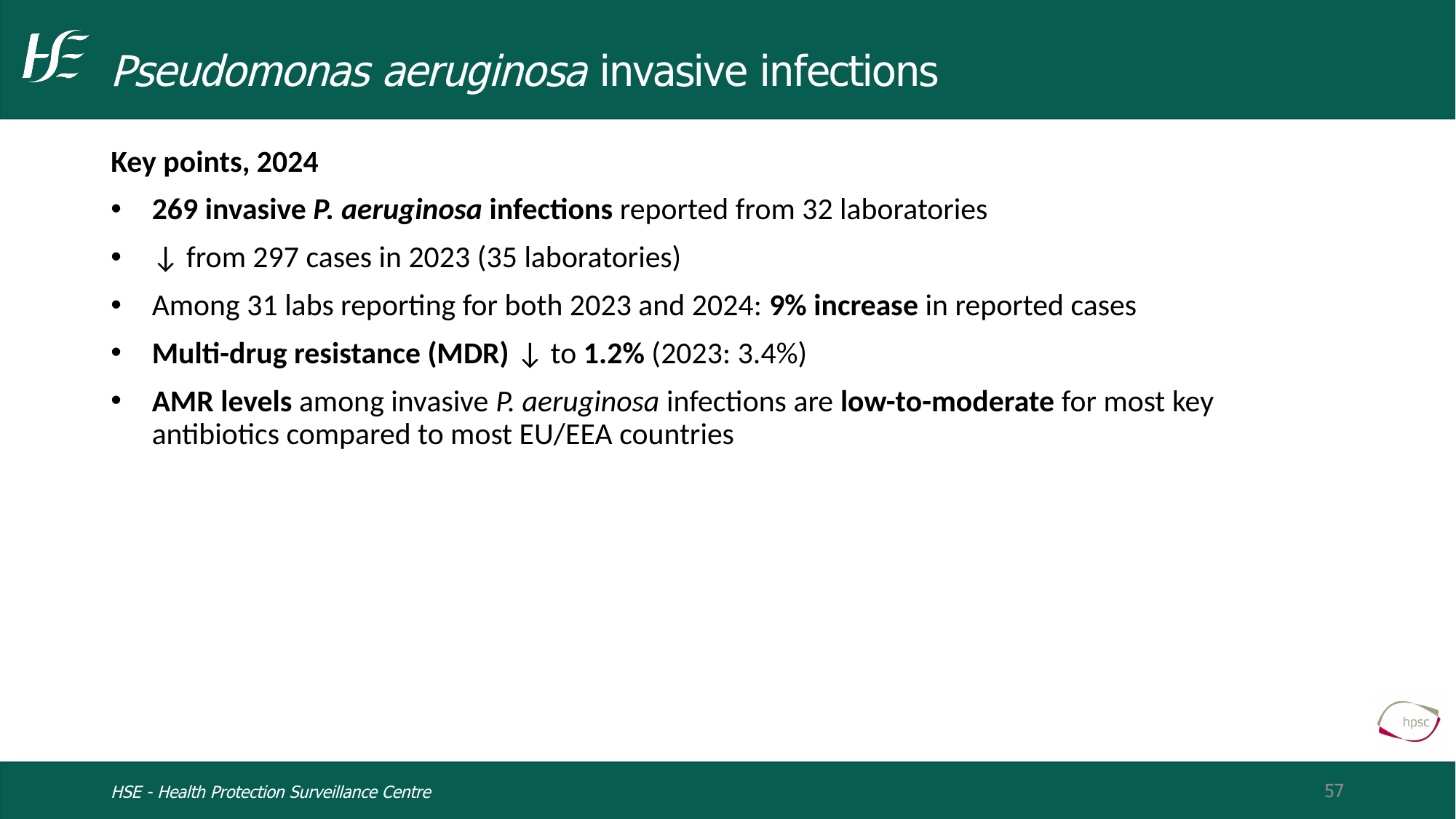

# Pseudomonas aeruginosa invasive infections
Key points, 2024
269 invasive P. aeruginosa infections reported from 32 laboratories
↓ from 297 cases in 2023 (35 laboratories)
Among 31 labs reporting for both 2023 and 2024: 9% increase in reported cases
Multi-drug resistance (MDR) ↓ to 1.2% (2023: 3.4%)
AMR levels among invasive P. aeruginosa infections are low-to-moderate for most key antibiotics compared to most EU/EEA countries

57
HSE - Health Protection Surveillance Centre